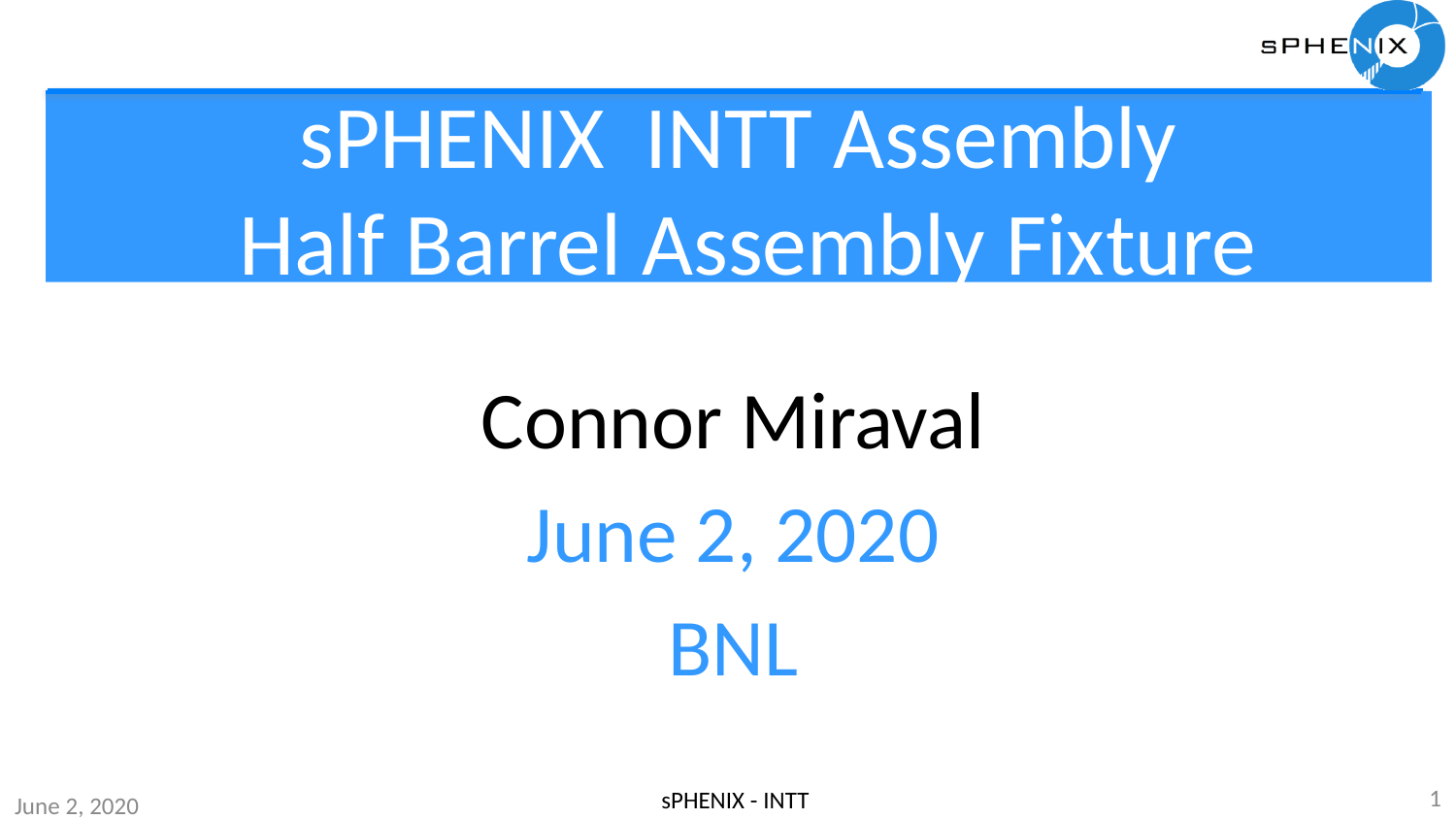

# sPHENIX  INTT Assembly Half Barrel Assembly Fixture
Connor Miraval
June 2, 2020
BNL
1
sPHENIX - INTT
June 2, 2020